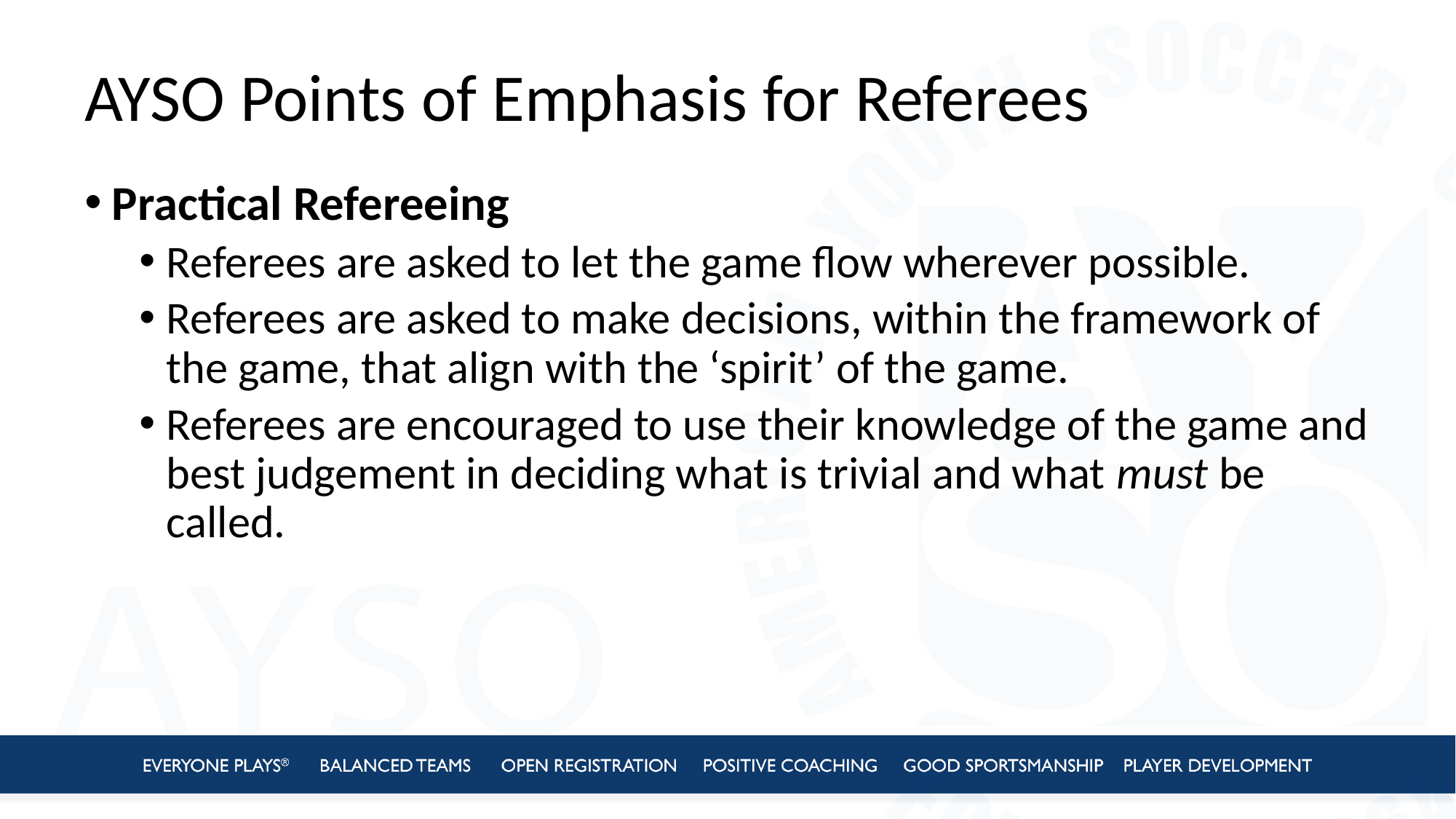

# AYSO Points of Emphasis for Referees
Practical Refereeing
Referees are asked to let the game flow wherever possible.
Referees are asked to make decisions, within the framework of the game, that align with the ‘spirit’ of the game.
Referees are encouraged to use their knowledge of the game and best judgement in deciding what is trivial and what must be called.